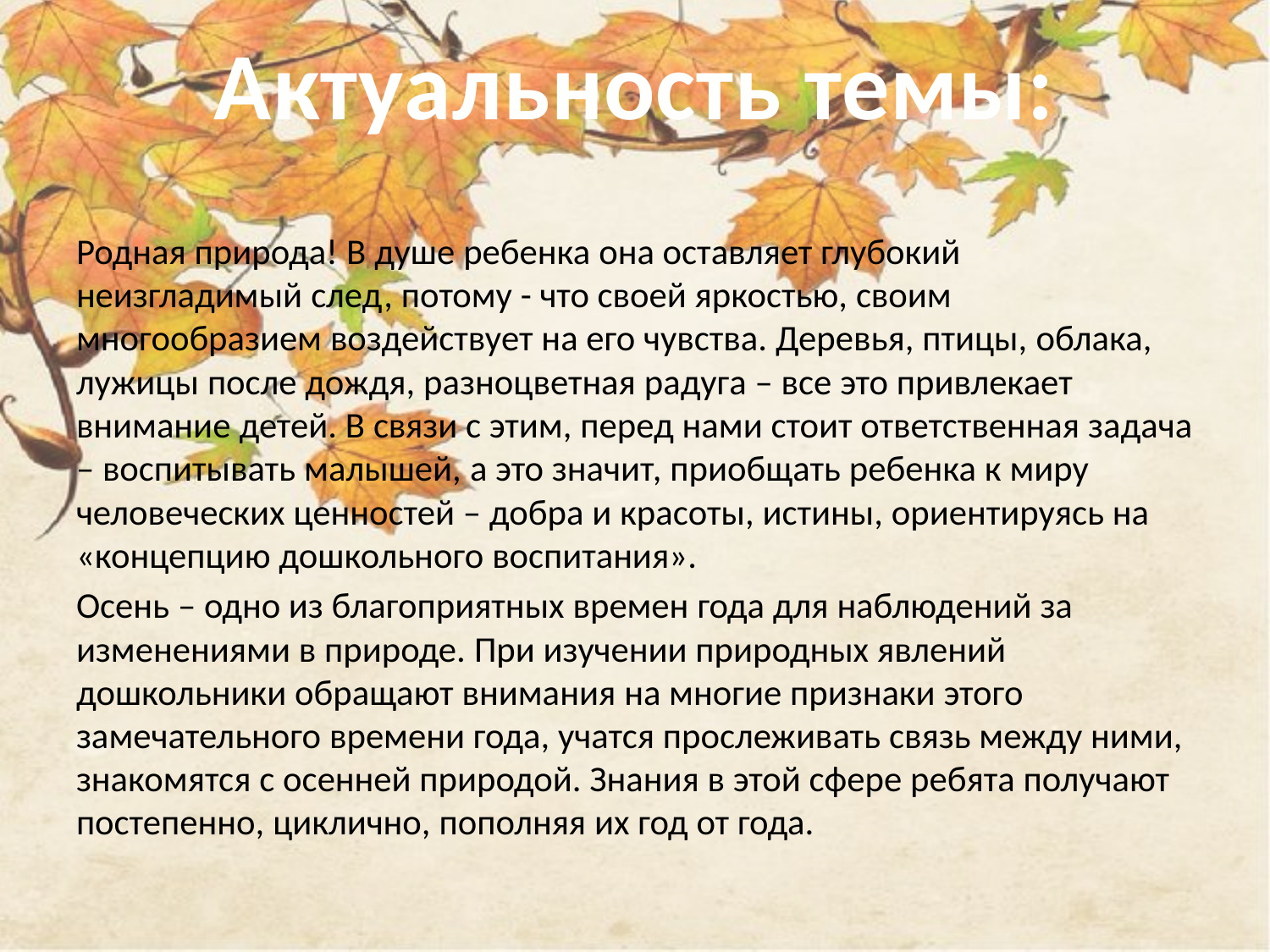

# Актуальность темы:
Родная природа! В душе ребенка она оставляет глубокий неизгладимый след, потому - что своей яркостью, своим многообразием воздействует на его чувства. Деревья, птицы, облака, лужицы после дождя, разноцветная радуга – все это привлекает внимание детей. В связи с этим, перед нами стоит ответственная задача – воспитывать малышей, а это значит, приобщать ребенка к миру человеческих ценностей – добра и красоты, истины, ориентируясь на «концепцию дошкольного воспитания».
Осень – одно из благоприятных времен года для наблюдений за изменениями в природе. При изучении природных явлений дошкольники обращают внимания на многие признаки этого замечательного времени года, учатся прослеживать связь между ними, знакомятся с осенней природой. Знания в этой сфере ребята получают постепенно, циклично, пополняя их год от года.